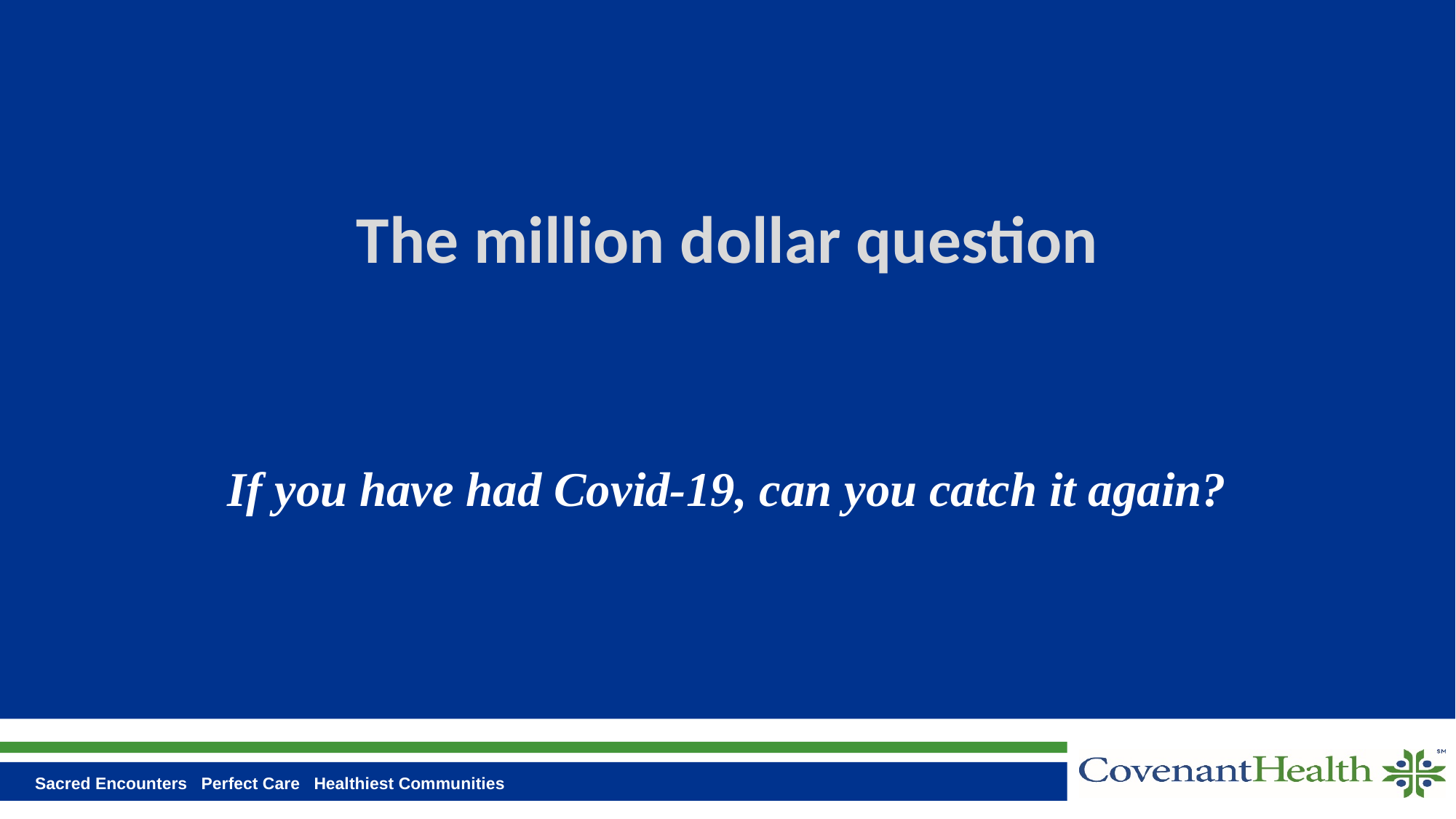

# The million dollar question
If you have had Covid-19, can you catch it again?